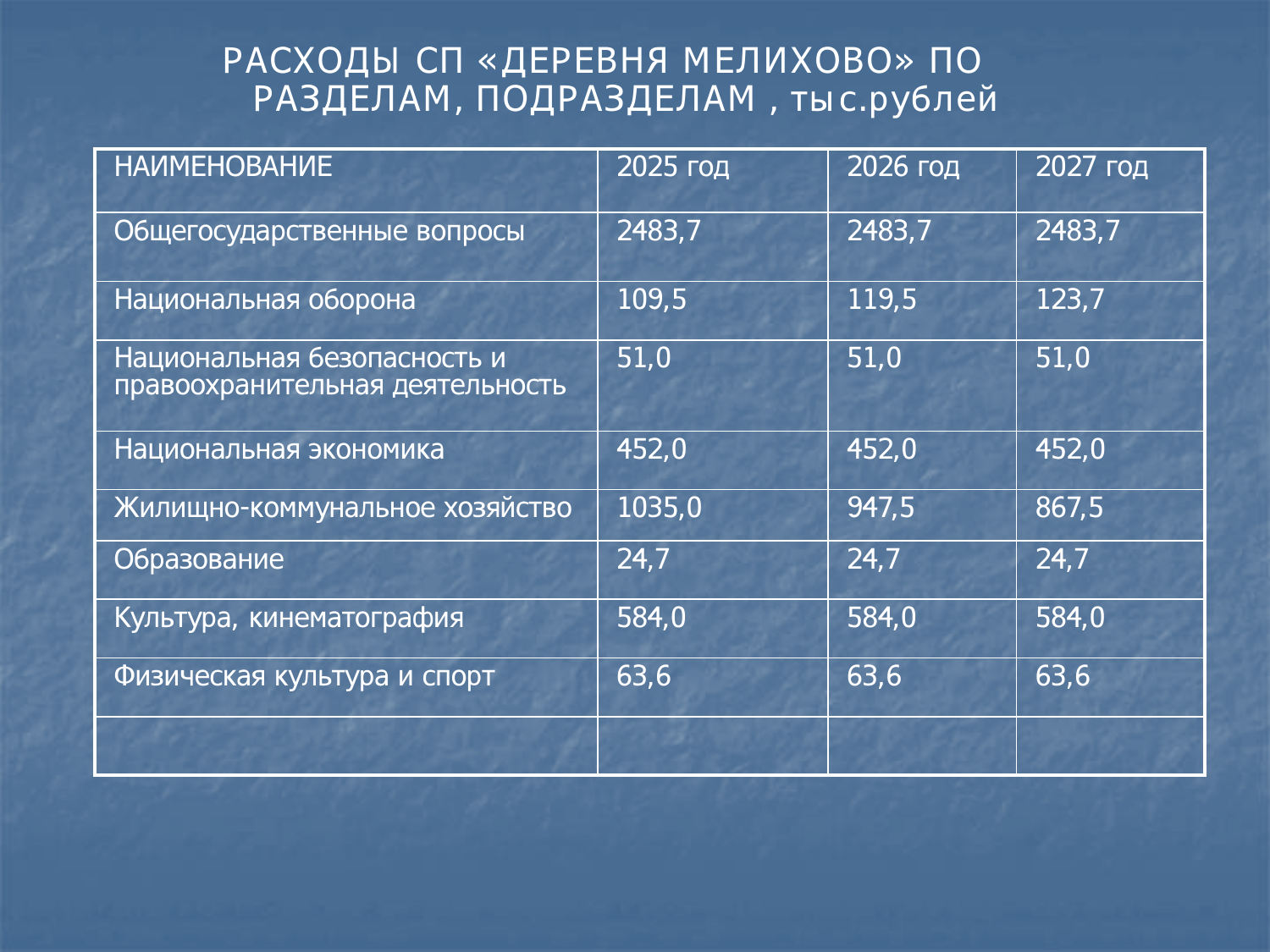

РАСХОДЫ СП «ДЕРЕВНЯ МЕЛИХОВО» ПО РАЗДЕЛАМ, ПОДРАЗДЕЛАМ , тыс.рублей
| НАИМЕНОВАНИЕ | 2025 год | 2026 год | 2027 год |
| --- | --- | --- | --- |
| Общегосударственные вопросы | 2483,7 | 2483,7 | 2483,7 |
| Национальная оборона | 109,5 | 119,5 | 123,7 |
| Национальная безопасность и правоохранительная деятельность | 51,0 | 51,0 | 51,0 |
| Национальная экономика | 452,0 | 452,0 | 452,0 |
| Жилищно-коммунальное хозяйство | 1035,0 | 947,5 | 867,5 |
| Образование | 24,7 | 24,7 | 24,7 |
| Культура, кинематография | 584,0 | 584,0 | 584,0 |
| Физическая культура и спорт | 63,6 | 63,6 | 63,6 |
|  |  |  |  |